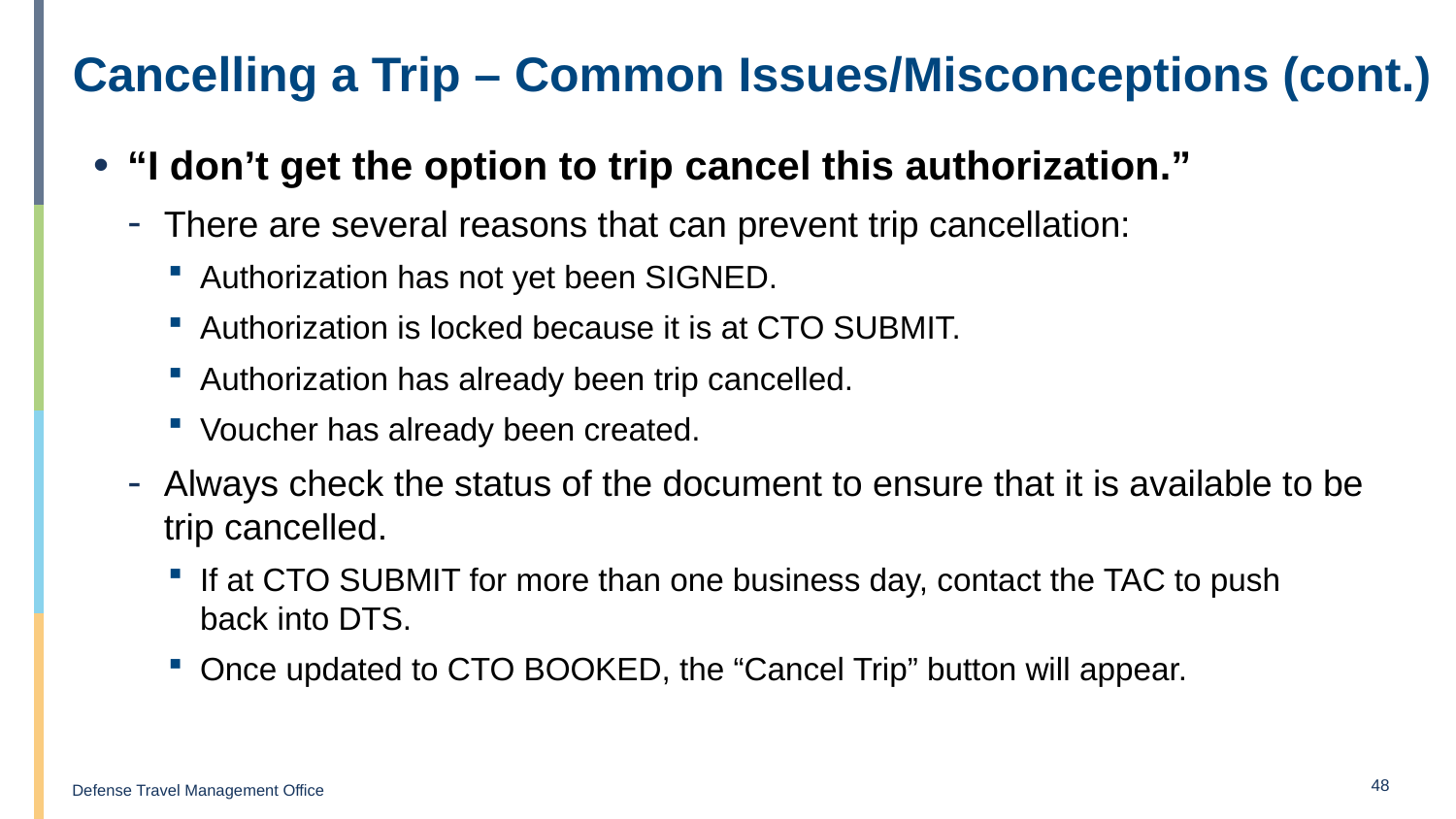

# Cancelling a Trip – Common Issues/Misconceptions (cont.)
“I don’t get the option to trip cancel this authorization.”
There are several reasons that can prevent trip cancellation:
Authorization has not yet been SIGNED.
Authorization is locked because it is at CTO SUBMIT.
Authorization has already been trip cancelled.
Voucher has already been created.
Always check the status of the document to ensure that it is available to be trip cancelled.
If at CTO SUBMIT for more than one business day, contact the TAC to push
back into DTS.
Once updated to CTO BOOKED, the “Cancel Trip” button will appear.
48